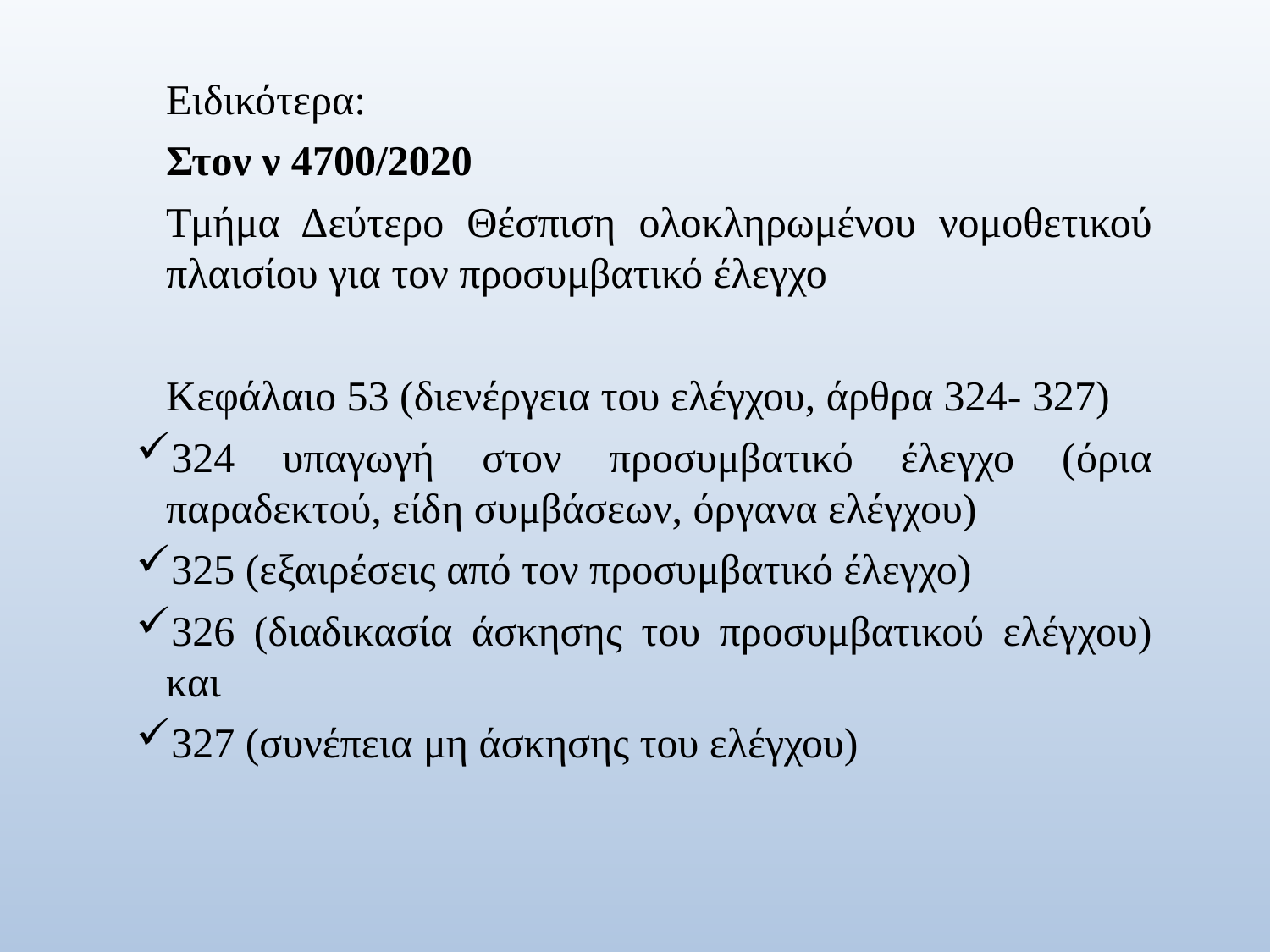

Ειδικότερα:
Στον ν 4700/2020
Τμήμα Δεύτερο Θέσπιση ολοκληρωμένου νομοθετικού πλαισίου για τον προσυμβατικό έλεγχο

Κεφάλαιο 53 (διενέργεια του ελέγχου, άρθρα 324- 327)
324 υπαγωγή στον προσυμβατικό έλεγχο (όρια παραδεκτού, είδη συμβάσεων, όργανα ελέγχου)
325 (εξαιρέσεις από τον προσυμβατικό έλεγχο)
326 (διαδικασία άσκησης του προσυμβατικού ελέγχου) και
327 (συνέπεια μη άσκησης του ελέγχου)